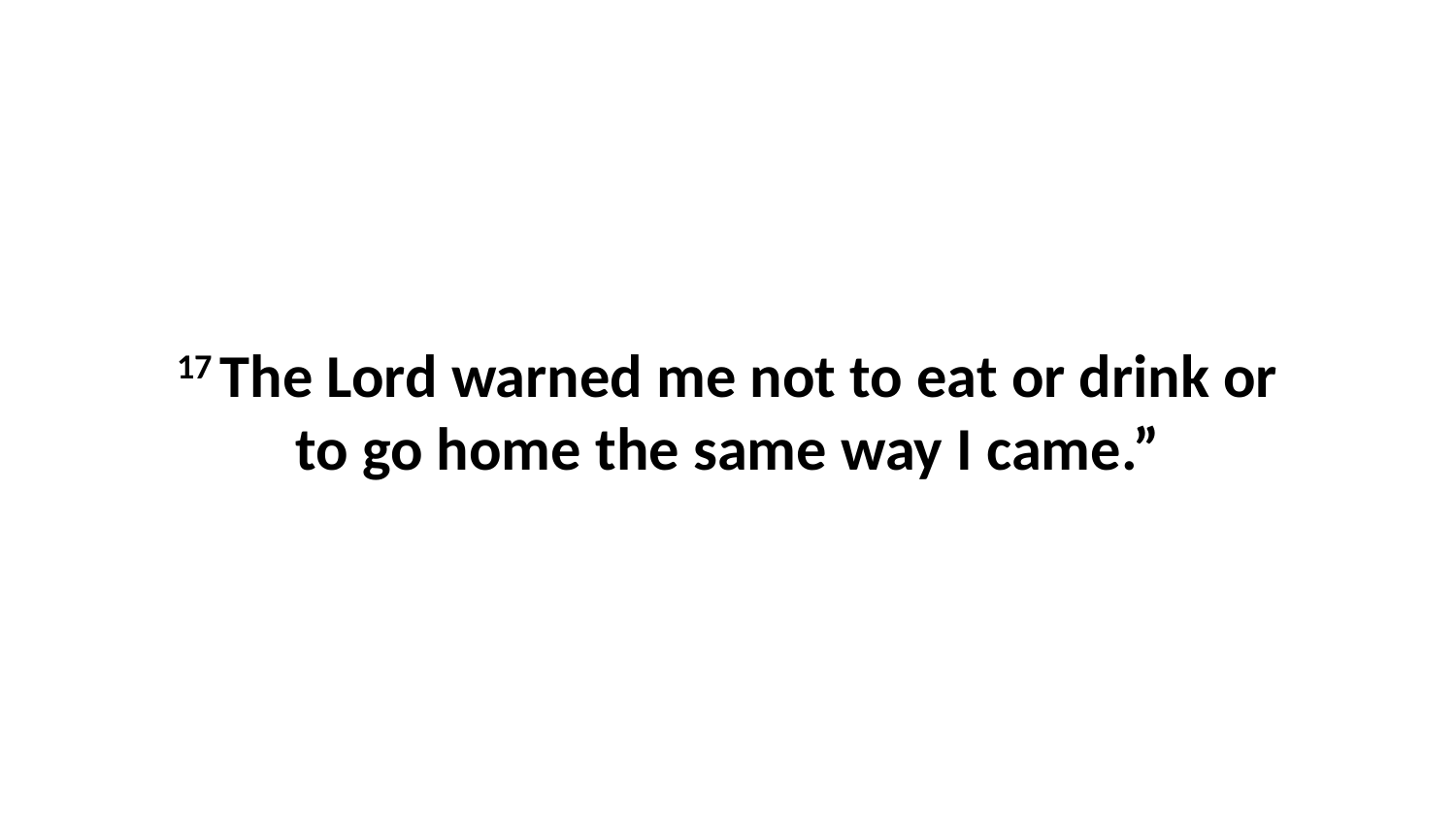

17 The Lord warned me not to eat or drink or to go home the same way I came.”